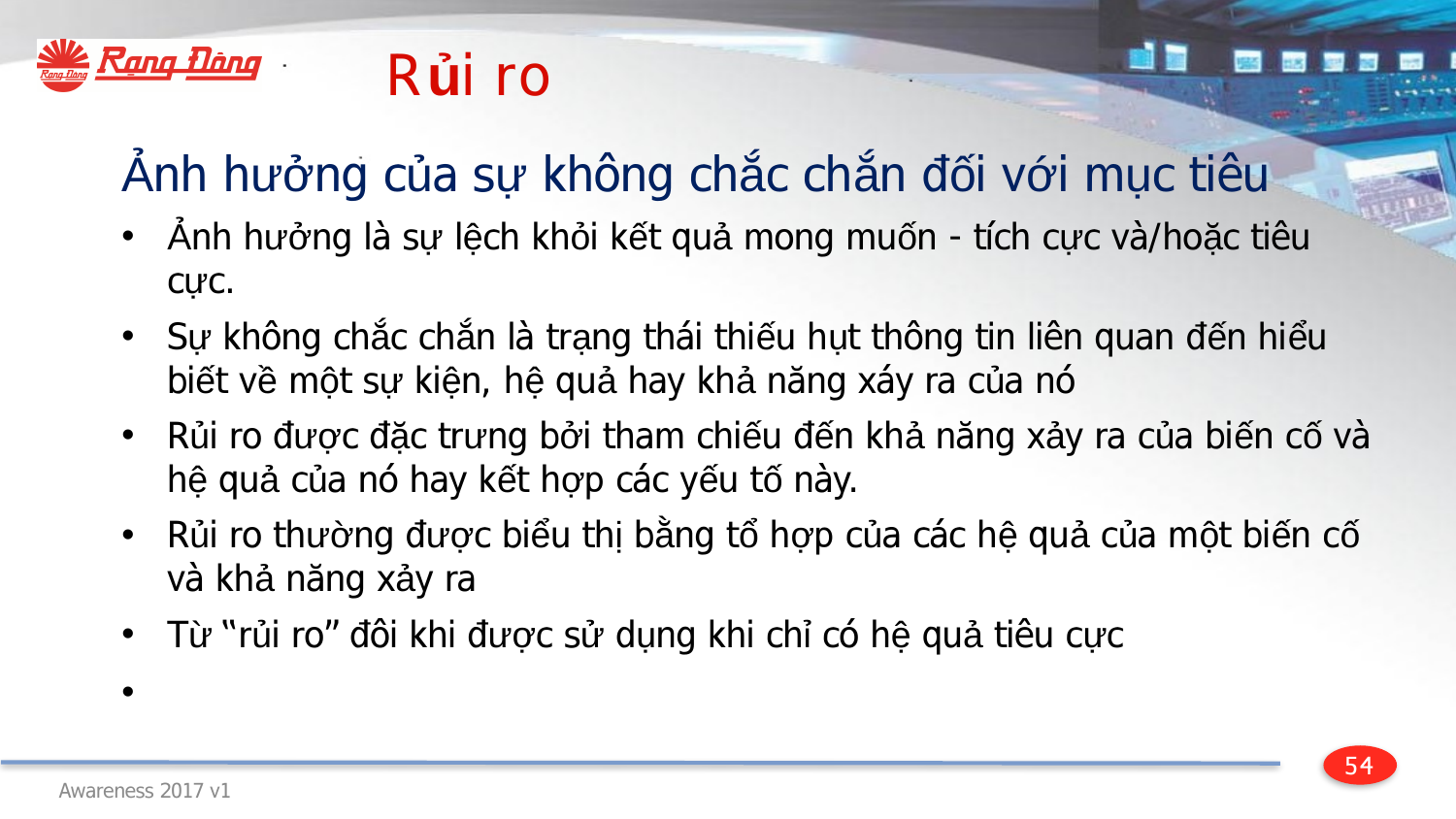

Rủi ro
Ảnh hưởng của sự không chắc chắn đối với mục tiêu
Ảnh hưởng là sự lệch khỏi kết quả mong muốn ​​- tích cực và/hoặc tiêu cực.
Sự không chắc chắn là trạng thái thiếu hụt thông tin liên quan đến hiểu biết về một sự kiện, hệ quả hay khả năng xáy ra của nó
Rủi ro được đặc trưng bởi tham chiếu đến khả năng xảy ra của biến cố và hệ quả của nó hay kết hợp các yếu tố này.
Rủi ro thường được biểu thị bằng tổ hợp của các hệ quả của một biến cố và khả năng xảy ra
Từ “rủi ro” đôi khi được sử dụng khi chỉ có hệ quả tiêu cực